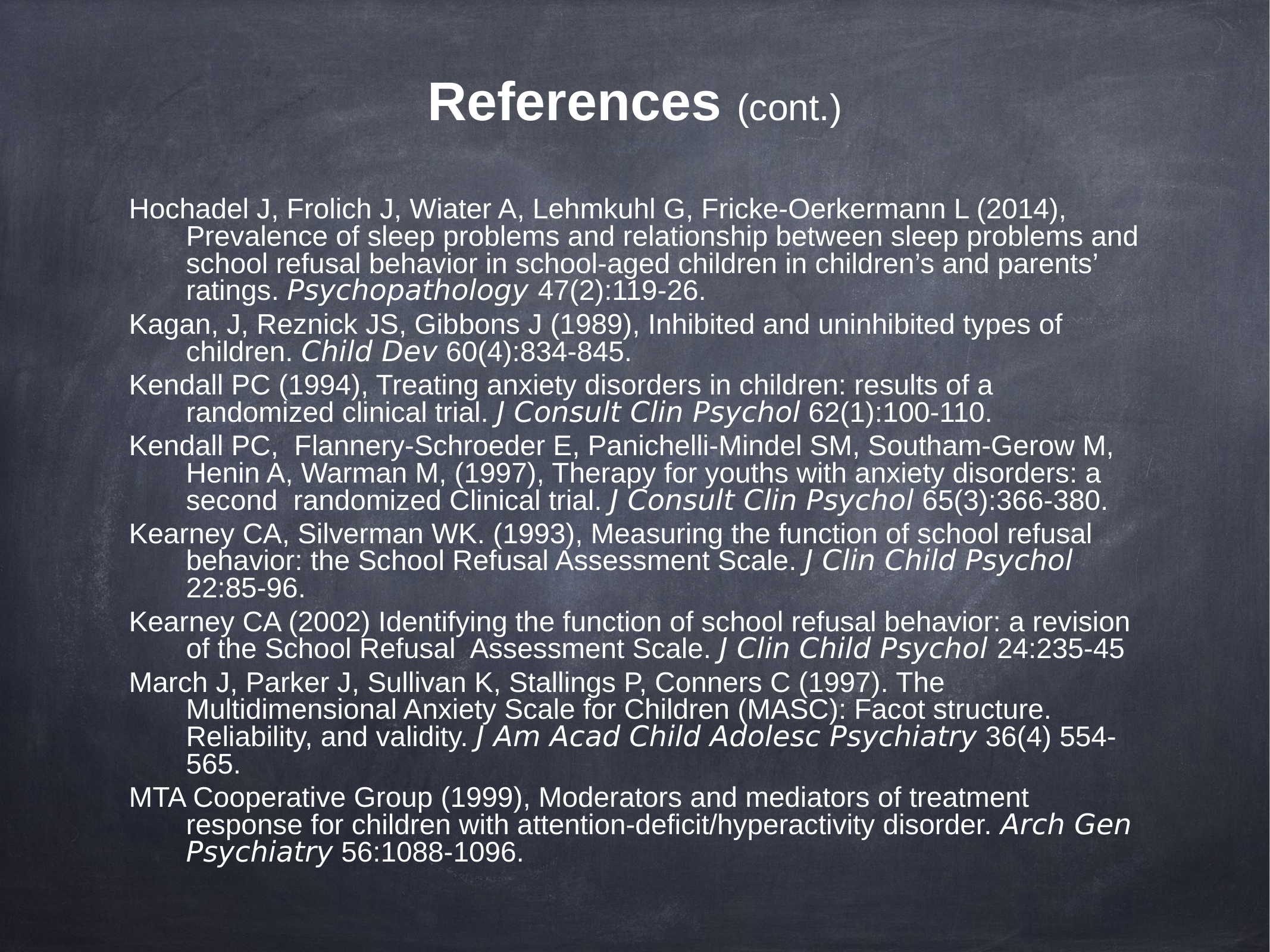

# References (cont.)
Hochadel J, Frolich J, Wiater A, Lehmkuhl G, Fricke-Oerkermann L (2014), Prevalence of sleep problems and relationship between sleep problems and school refusal behavior in school-aged children in children’s and parents’ ratings. Psychopathology 47(2):119-26.
Kagan, J, Reznick JS, Gibbons J (1989), Inhibited and uninhibited types of children. Child Dev 60(4):834-845.
Kendall PC (1994), Treating anxiety disorders in children: results of a randomized clinical trial. J Consult Clin Psychol 62(1):100-110.
Kendall PC,  Flannery-Schroeder E, Panichelli-Mindel SM, Southam-Gerow M, Henin A, Warman M, (1997), Therapy for youths with anxiety disorders: a second  randomized Clinical trial. J Consult Clin Psychol 65(3):366-380.
Kearney CA, Silverman WK. (1993), Measuring the function of school refusal behavior: the School Refusal Assessment Scale. J Clin Child Psychol 22:85-96.
Kearney CA (2002) Identifying the function of school refusal behavior: a revision of the School Refusal  Assessment Scale. J Clin Child Psychol 24:235-45
March J, Parker J, Sullivan K, Stallings P, Conners C (1997). The Multidimensional Anxiety Scale for Children (MASC): Facot structure. Reliability, and validity. J Am Acad Child Adolesc Psychiatry 36(4) 554-565.
MTA Cooperative Group (1999), Moderators and mediators of treatment response for children with attention-deficit/hyperactivity disorder. Arch Gen Psychiatry 56:1088-1096.